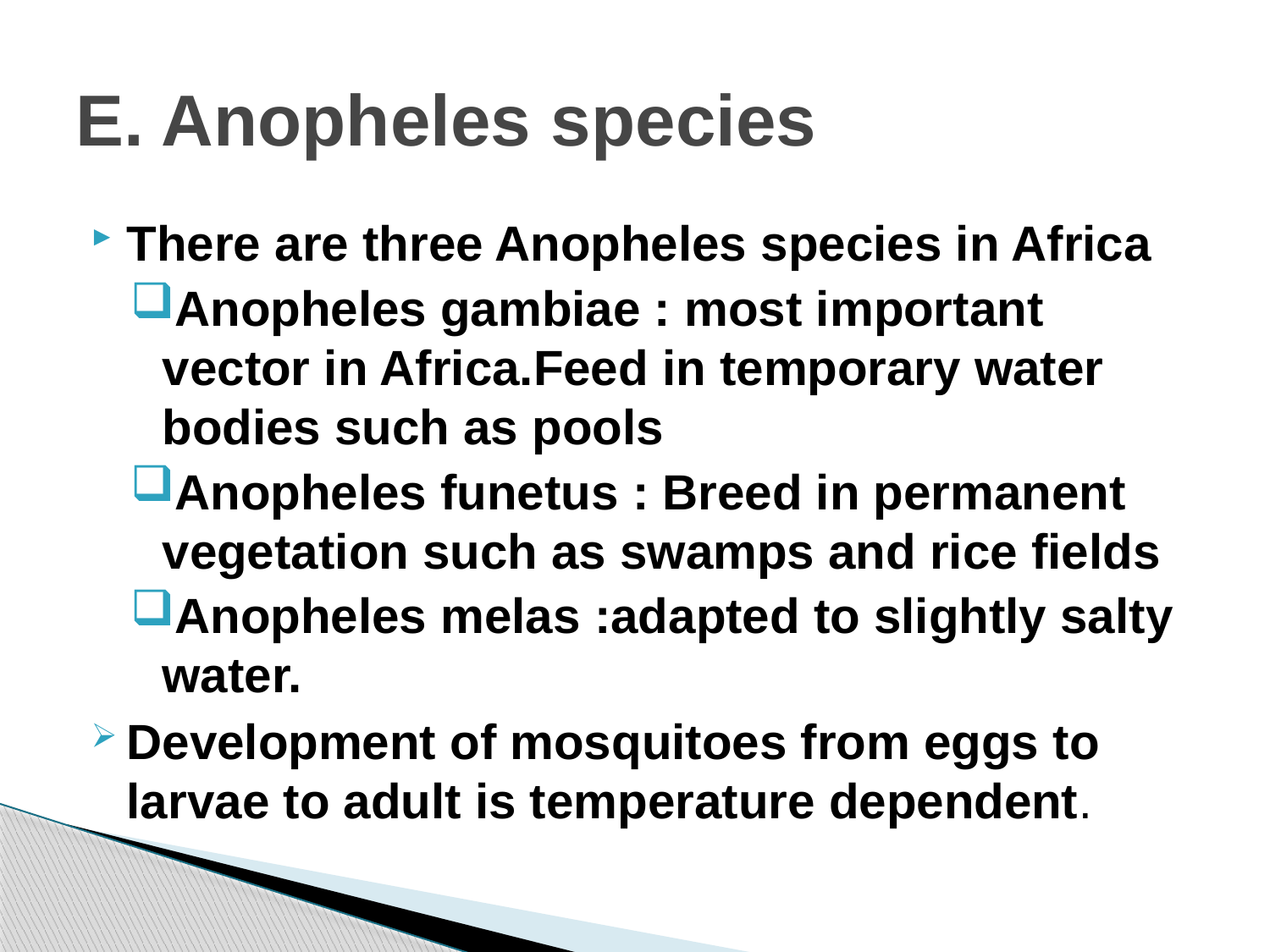

# E. Anopheles species
There are three Anopheles species in Africa
Anopheles gambiae : most important vector in Africa.Feed in temporary water bodies such as pools
Anopheles funetus : Breed in permanent vegetation such as swamps and rice fields
Anopheles melas :adapted to slightly salty water.
Development of mosquitoes from eggs to larvae to adult is temperature dependent.